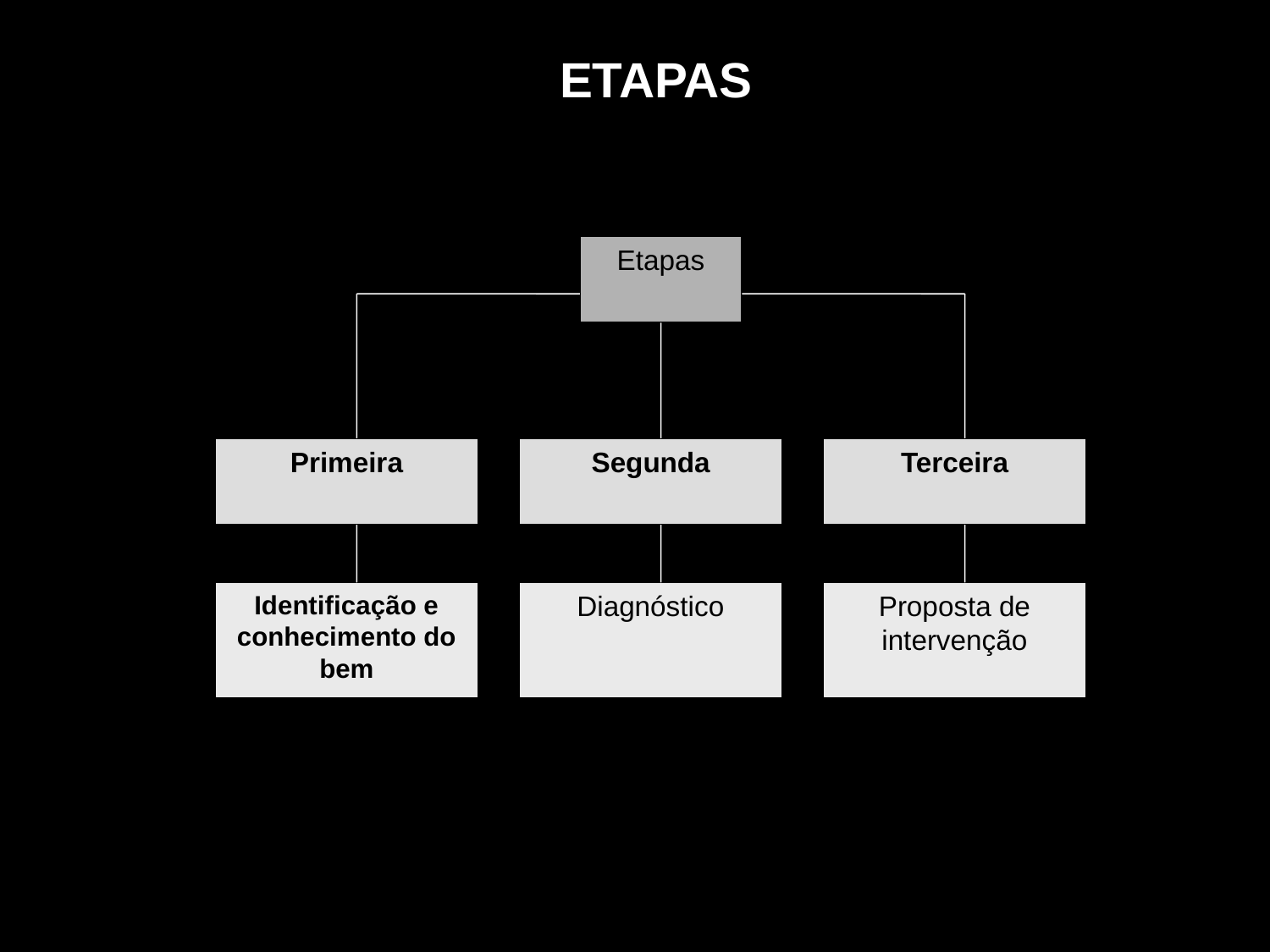

ETAPAS

Etapas

Primeira
Segunda
Terceira

Identificação e conhecimento do bem
Diagnóstico
Proposta de intervenção